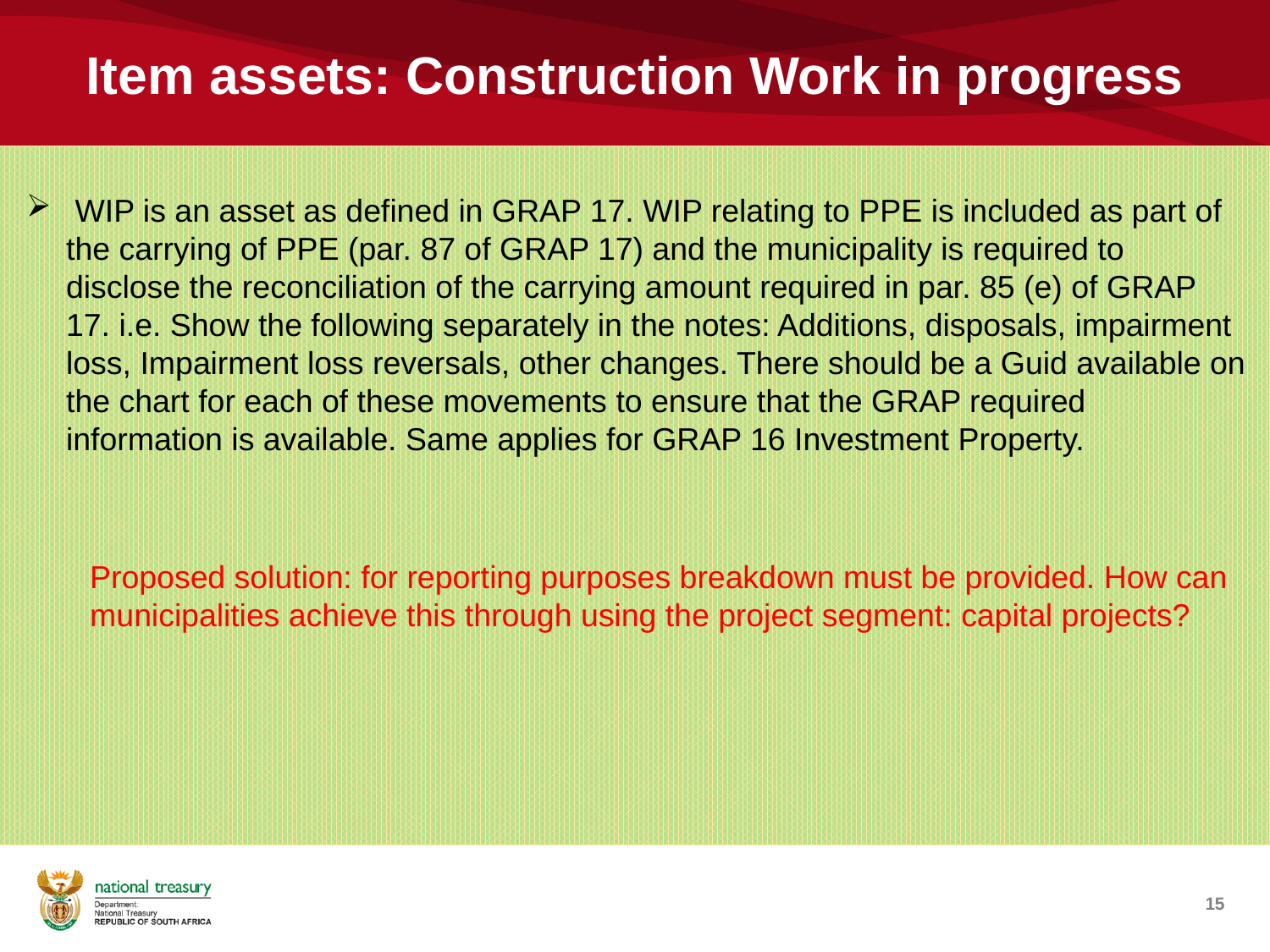

# Item assets: Construction Work in progress

 WIP is an asset as defined in GRAP 17. WIP relating to PPE is included as part of the carrying of PPE (par. 87 of GRAP 17) and the municipality is required to disclose the reconciliation of the carrying amount required in par. 85 (e) of GRAP 17. i.e. Show the following separately in the notes: Additions, disposals, impairment loss, Impairment loss reversals, other changes. There should be a Guid available on the chart for each of these movements to ensure that the GRAP required information is available. Same applies for GRAP 16 Investment Property.

	Proposed solution: for reporting purposes breakdown must be provided. How can 	municipalities achieve this through using the project segment: capital projects?

15